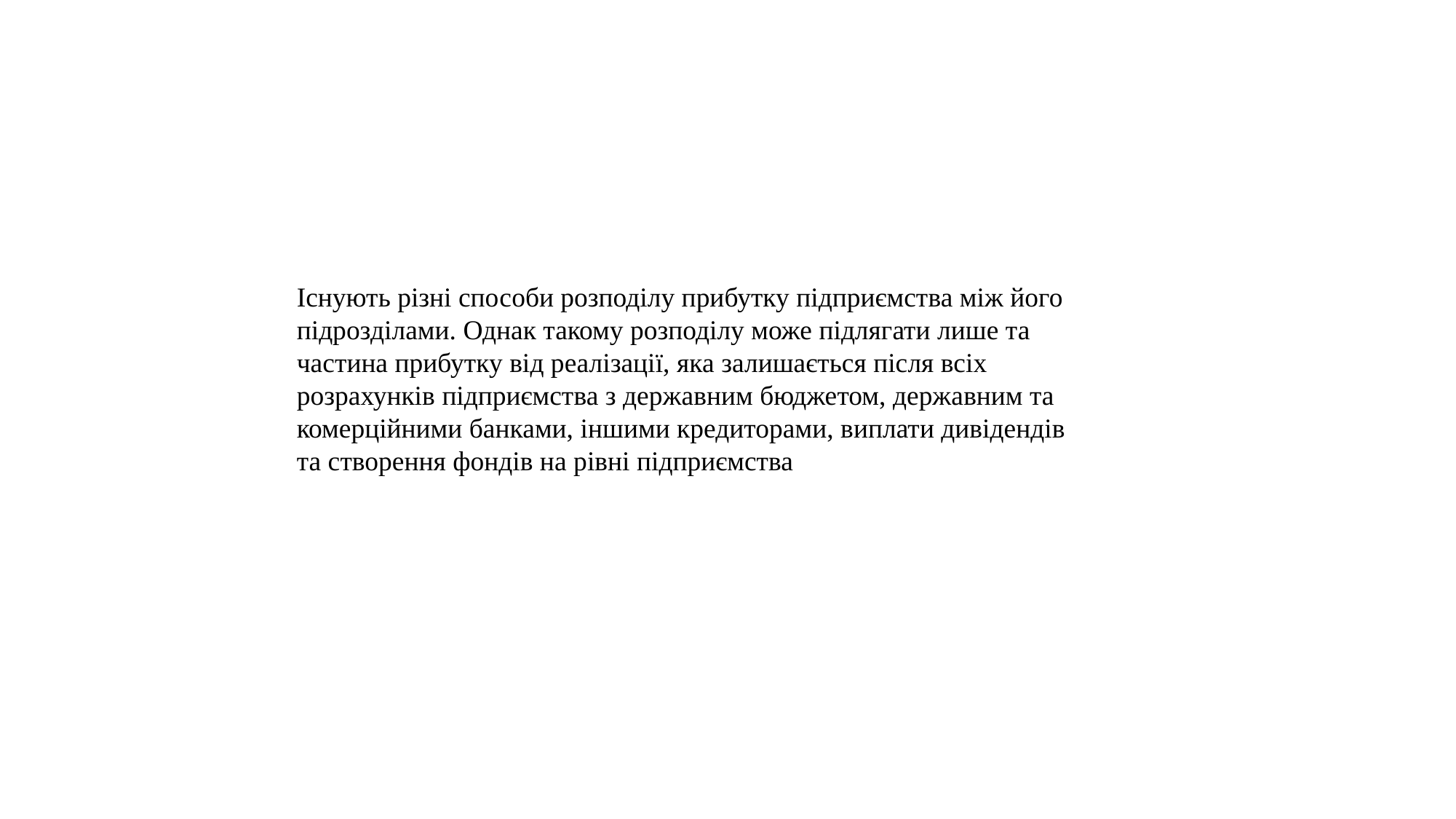

Існують різні способи розподілу прибутку підприємства між його підрозділами. Однак такому розподілу може підлягати лише та частина прибутку від реалізації, яка залишається після всіх розрахунків підприємства з державним бюджетом, державним та комерційними банками, іншими кредиторами, виплати дивідендів та створення фондів на рівні підприємства